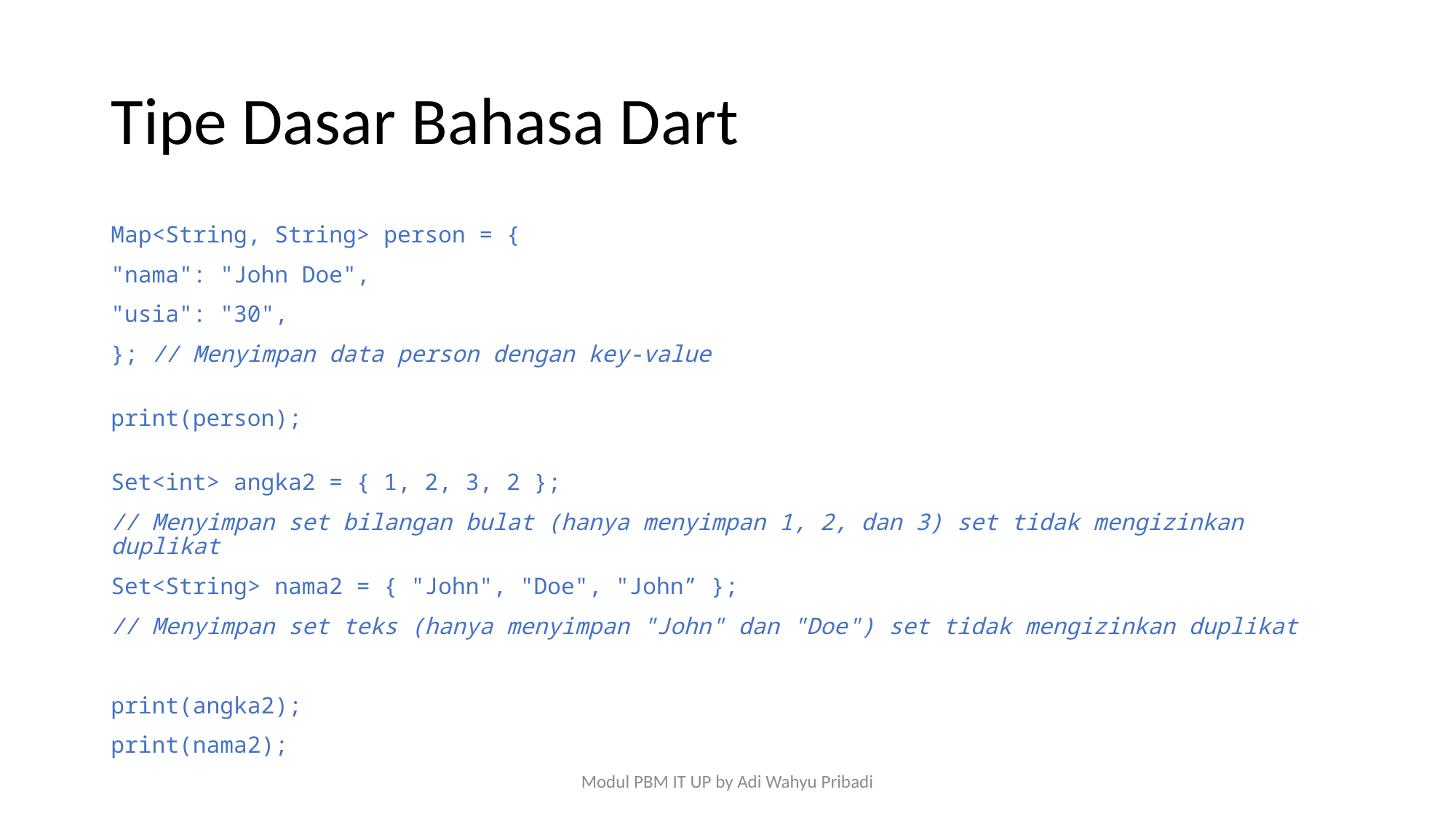

# Tipe Dasar Bahasa Dart
Map<String, String> person = {
"nama": "John Doe",
"usia": "30",
}; // Menyimpan data person dengan key-value
print(person);
Set<int> angka2 = { 1, 2, 3, 2 };
// Menyimpan set bilangan bulat (hanya menyimpan 1, 2, dan 3) set tidak mengizinkan duplikat
Set<String> nama2 = { "John", "Doe", "John” };
// Menyimpan set teks (hanya menyimpan "John" dan "Doe") set tidak mengizinkan duplikat

print(angka2);
print(nama2);
Modul PBM IT UP by Adi Wahyu Pribadi